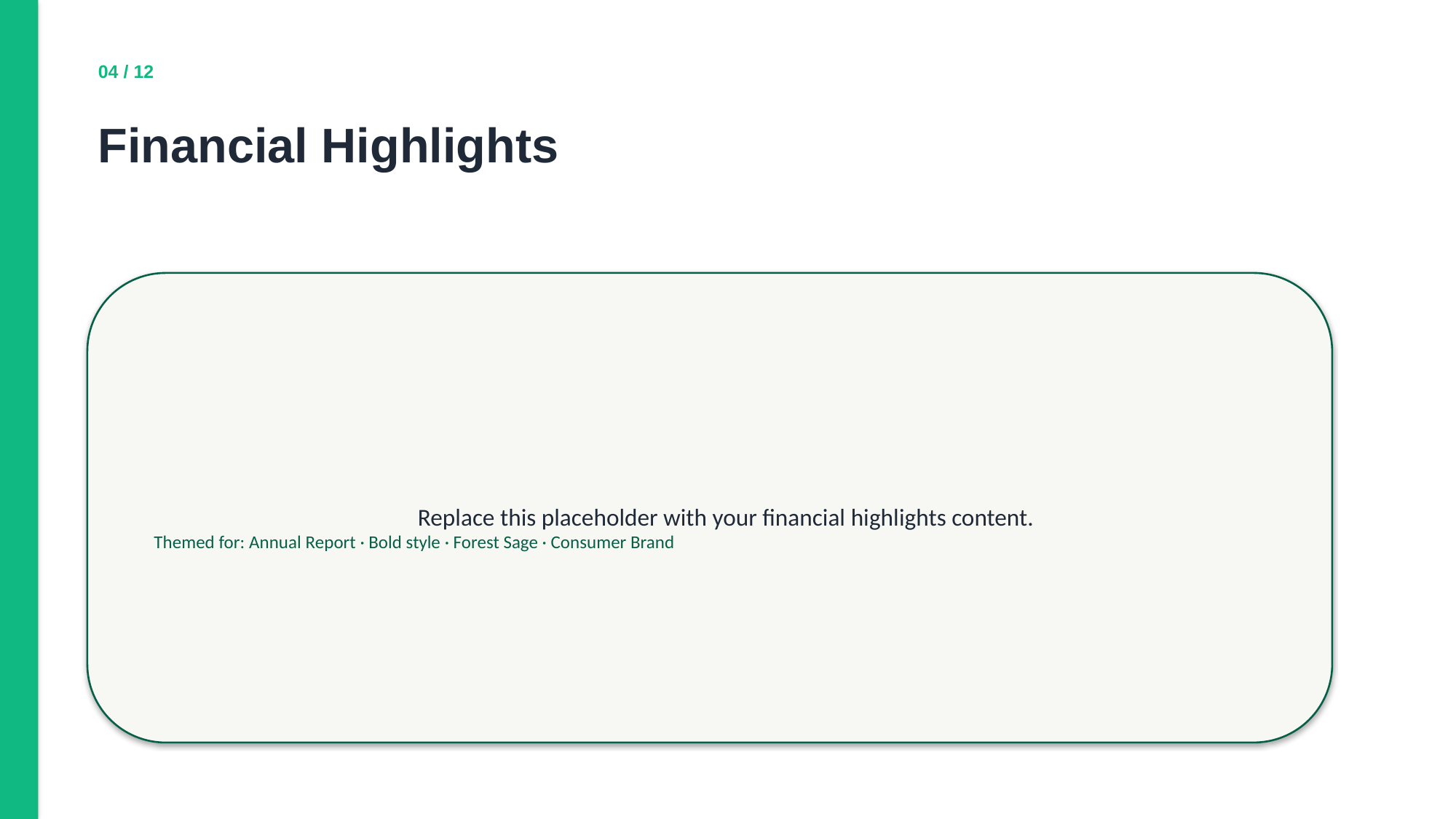

04 / 12
Financial Highlights
Replace this placeholder with your financial highlights content.
Themed for: Annual Report · Bold style · Forest Sage · Consumer Brand